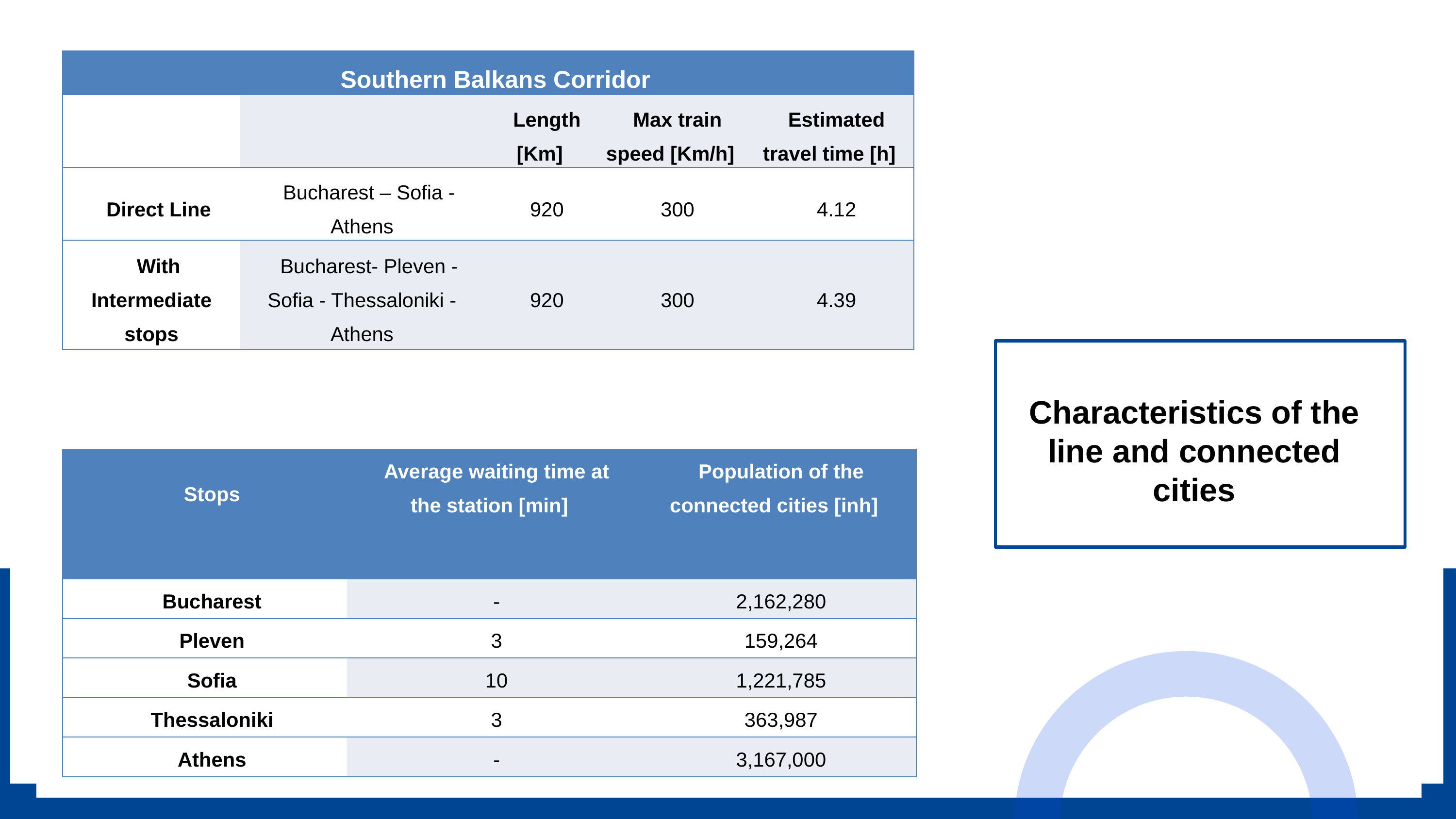

| Southern Balkans Corridor |  |  |  |  |
| --- | --- | --- | --- | --- |
|  |  | Length [Km] | Max train speed [Km/h] | Estimated travel time [h] |
| Direct Line | Bucharest – Sofia - Athens | 920 | 300 | 4.12 |
| With Intermediate stops | Bucharest- Pleven - Sofia - Thessaloniki - Athens | 920 | 300 | 4.39 |

Characteristics of the line and connected cities
| Stops | Average waiting time at the station [min] | Population of the connected cities [inh] |
| --- | --- | --- |
| Bucharest | - | 2,162,280 |
| Pleven | 3 | 159,264 |
| Sofia | 10 | 1,221,785 |
| Thessaloniki | 3 | 363,987 |
| Athens | - | 3,167,000 |